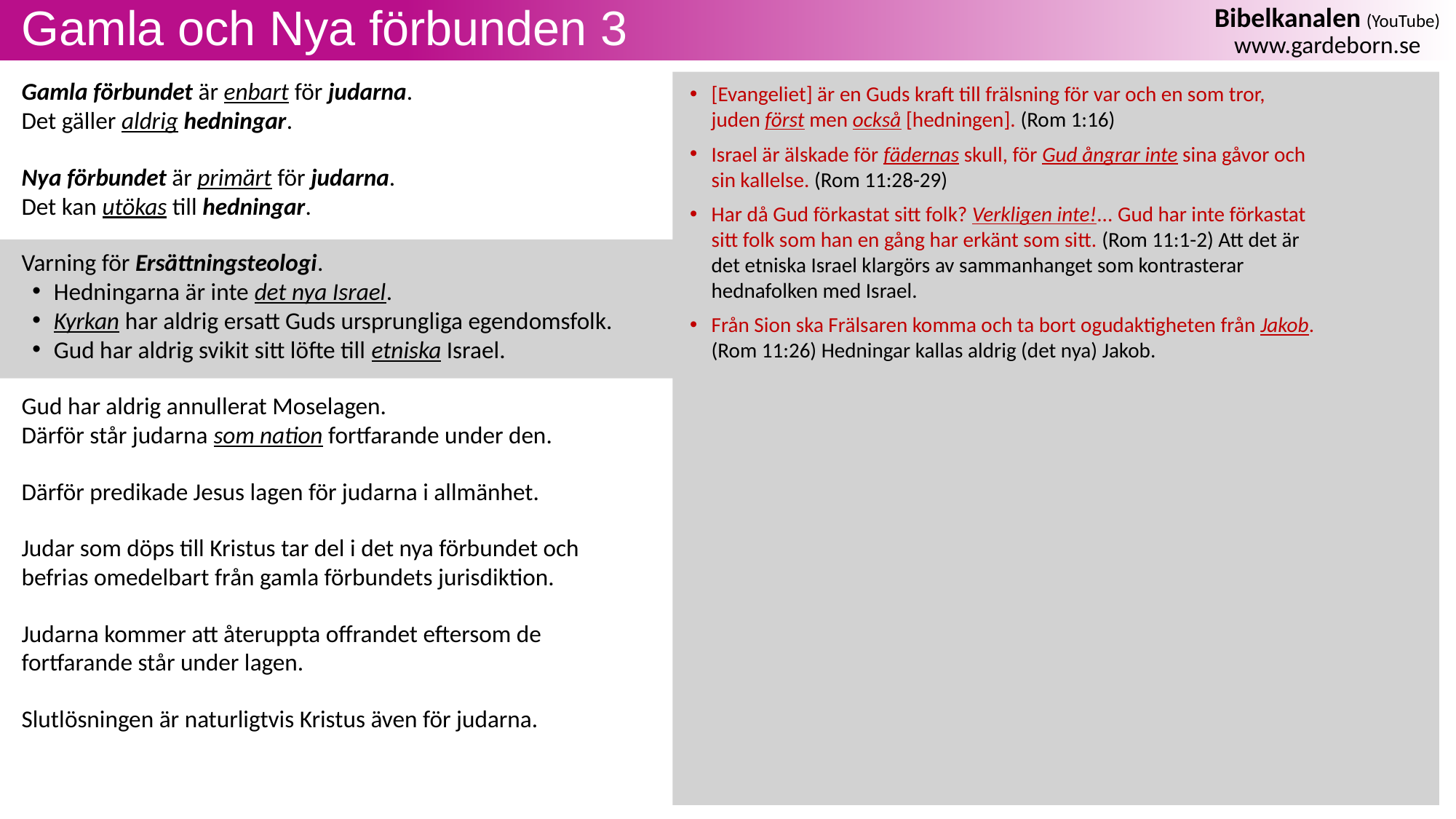

# Gamla och Nya förbunden 3
Gamla förbundet är enbart för judarna.
Det gäller aldrig hedningar.
Nya förbundet är primärt för judarna.
Det kan utökas till hedningar.
Varning för Ersättningsteologi.
Hedningarna är inte det nya Israel.
Kyrkan har aldrig ersatt Guds ursprungliga egendomsfolk.
Gud har aldrig svikit sitt löfte till etniska Israel.
Gud har aldrig annullerat Moselagen.
Därför står judarna som nation fortfarande under den.
Därför predikade Jesus lagen för judarna i allmänhet.
Judar som döps till Kristus tar del i det nya förbundet och befrias omedelbart från gamla förbundets jurisdiktion.
Judarna kommer att återuppta offrandet eftersom de fortfarande står under lagen.
Slutlösningen är naturligtvis Kristus även för judarna.
[Evangeliet] är en Guds kraft till frälsning för var och en som tror, juden först men också [hedningen]. (Rom 1:16)
Israel är älskade för fädernas skull, för Gud ångrar inte sina gåvor och sin kallelse. (Rom 11:28-29)
Har då Gud förkastat sitt folk? Verkligen inte!... Gud har inte förkastat sitt folk som han en gång har erkänt som sitt. (Rom 11:1-2) Att det är det etniska Israel klargörs av sammanhanget som kontrasterar hednafolken med Israel.
Från Sion ska Frälsaren komma och ta bort ogudaktigheten från Jakob. (Rom 11:26) Hedningar kallas aldrig (det nya) Jakob.